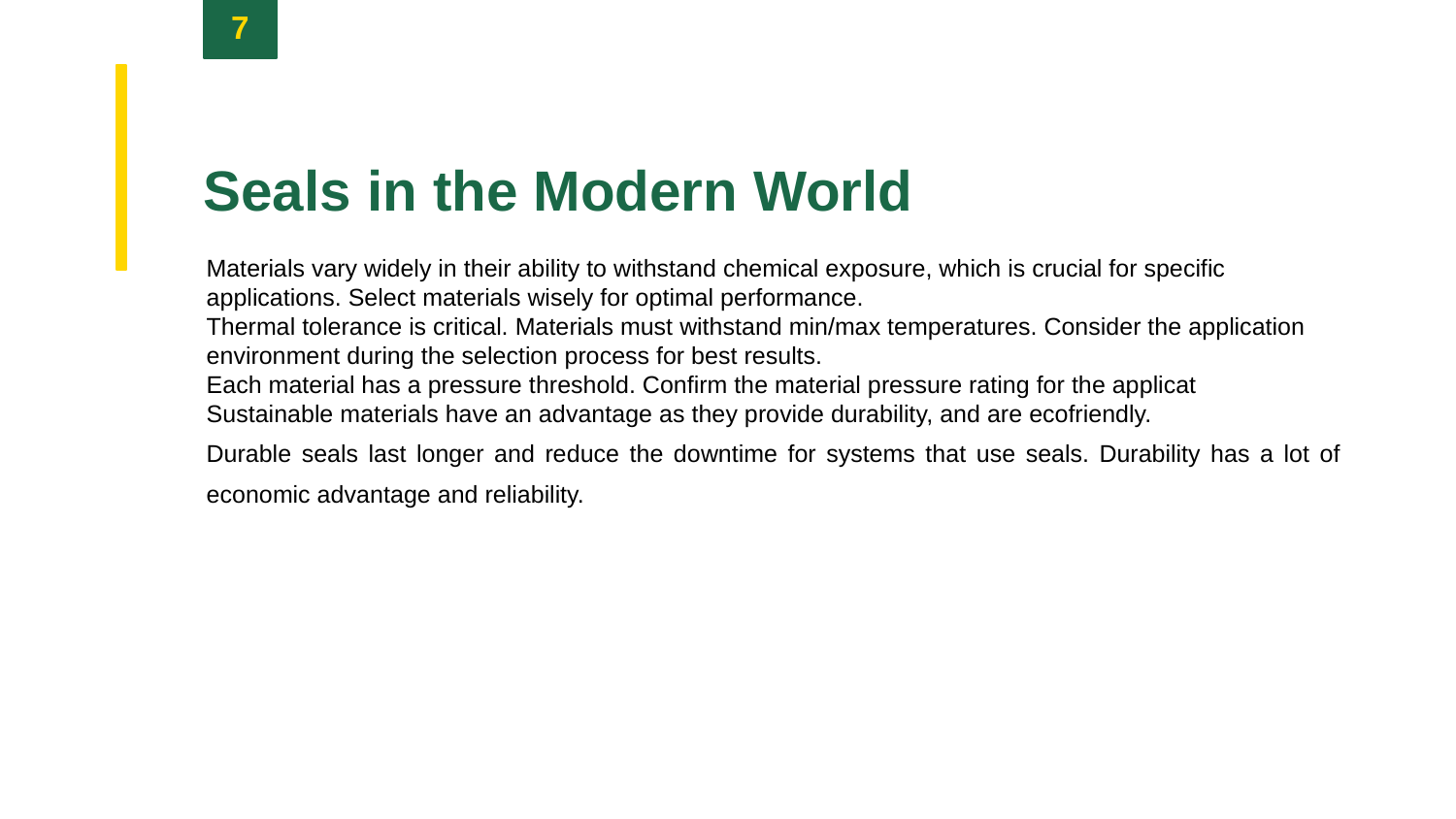

7

Seals in the Modern World
Materials vary widely in their ability to withstand chemical exposure, which is crucial for specific applications. Select materials wisely for optimal performance.
Thermal tolerance is critical. Materials must withstand min/max temperatures. Consider the application environment during the selection process for best results.
Each material has a pressure threshold. Confirm the material pressure rating for the applicat
Sustainable materials have an advantage as they provide durability, and are ecofriendly.
Durable seals last longer and reduce the downtime for systems that use seals. Durability has a lot of economic advantage and reliability.